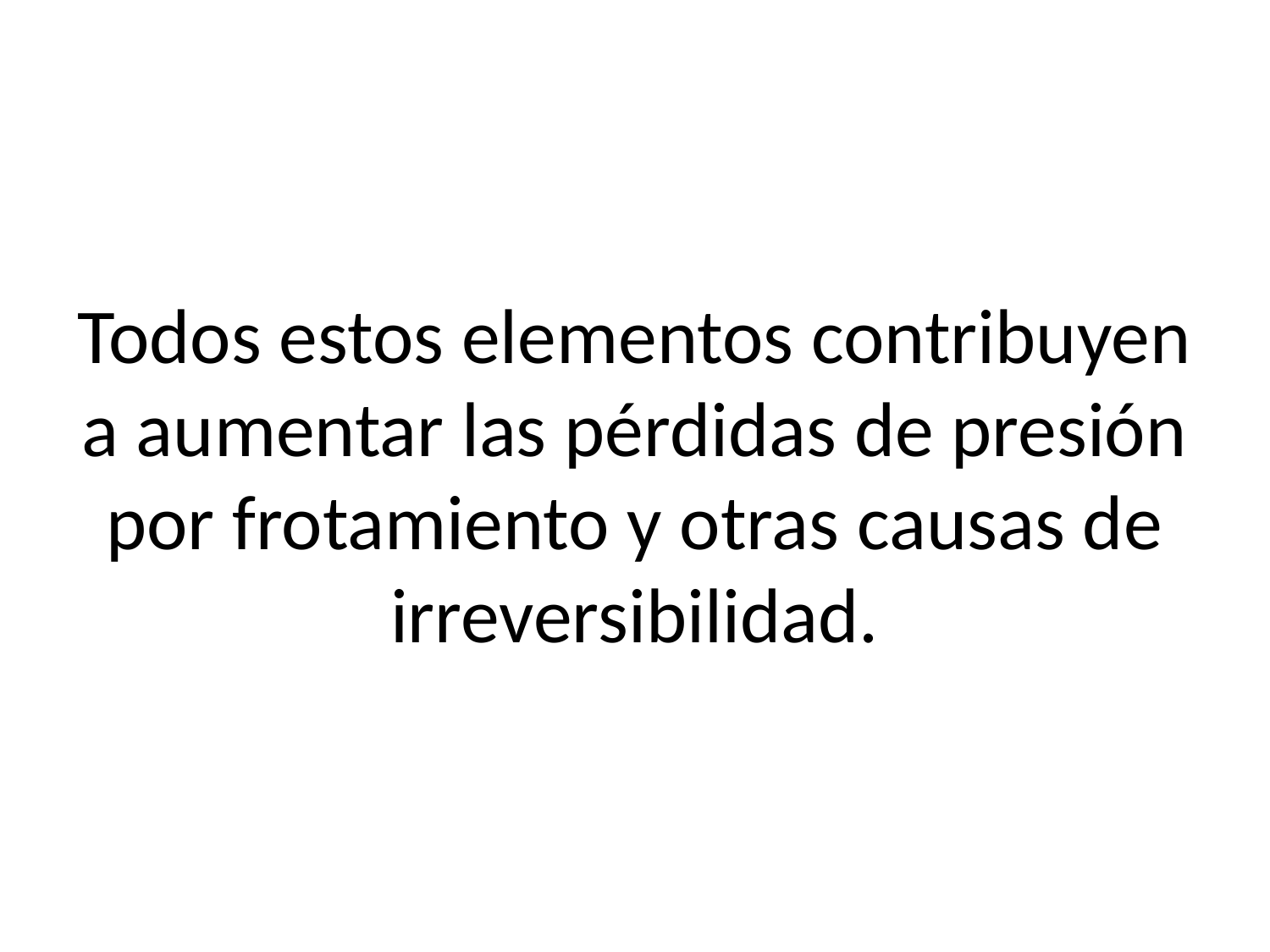

# Todos estos elementos contribuyen a aumentar las pérdidas de presión por frotamiento y otras causas de irreversibilidad.